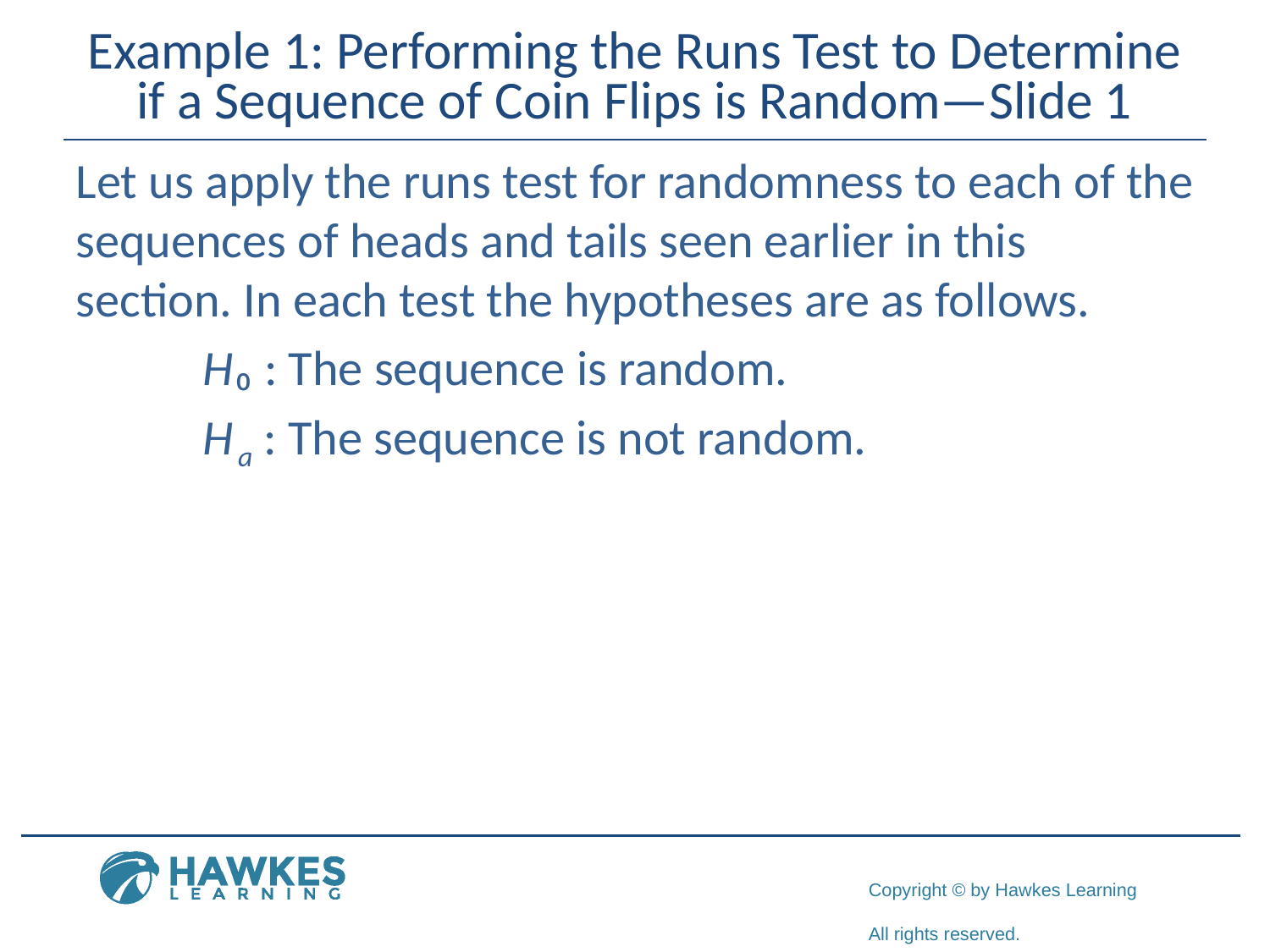

# Example 1: Performing the Runs Test to Determine if a Sequence of Coin Flips is Random—Slide 1
Let us apply the runs test for randomness to each of the sequences of heads and tails seen earlier in this section. In each test the hypotheses are as follows.
	H₀ : The sequence is random.
	H a : The sequence is not random.